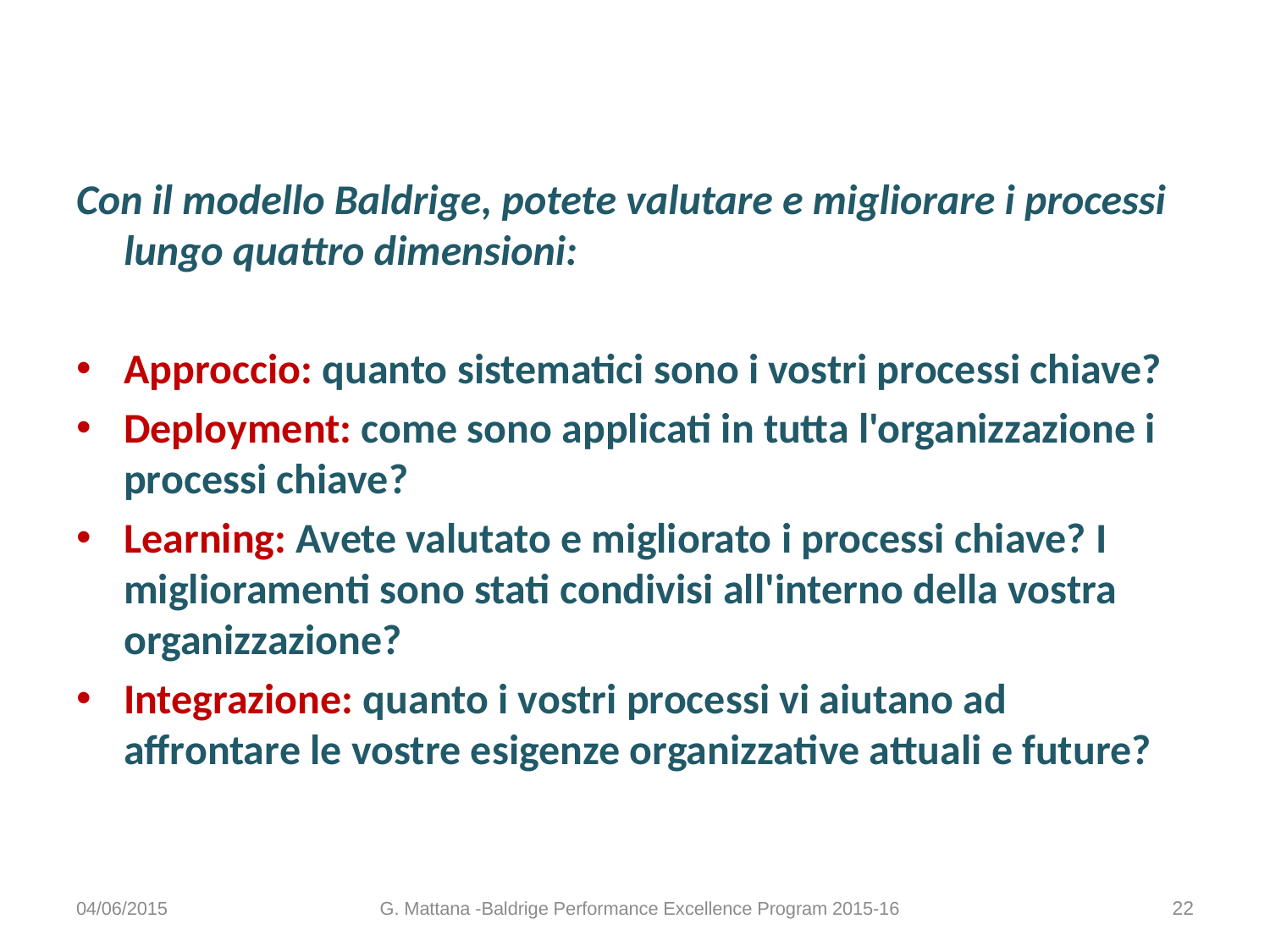

Con il modello Baldrige, potete valutare e migliorare i processi lungo quattro dimensioni:

Approccio: quanto sistematici sono i vostri processi chiave?
Deployment: come sono applicati in tutta l'organizzazione i processi chiave?
Learning: Avete valutato e migliorato i processi chiave? I miglioramenti sono stati condivisi all'interno della vostra organizzazione?
Integrazione: quanto i vostri processi vi aiutano ad affrontare le vostre esigenze organizzative attuali e future?

04/06/2015
G. Mattana -Baldrige Performance Excellence Program 2015-16
22